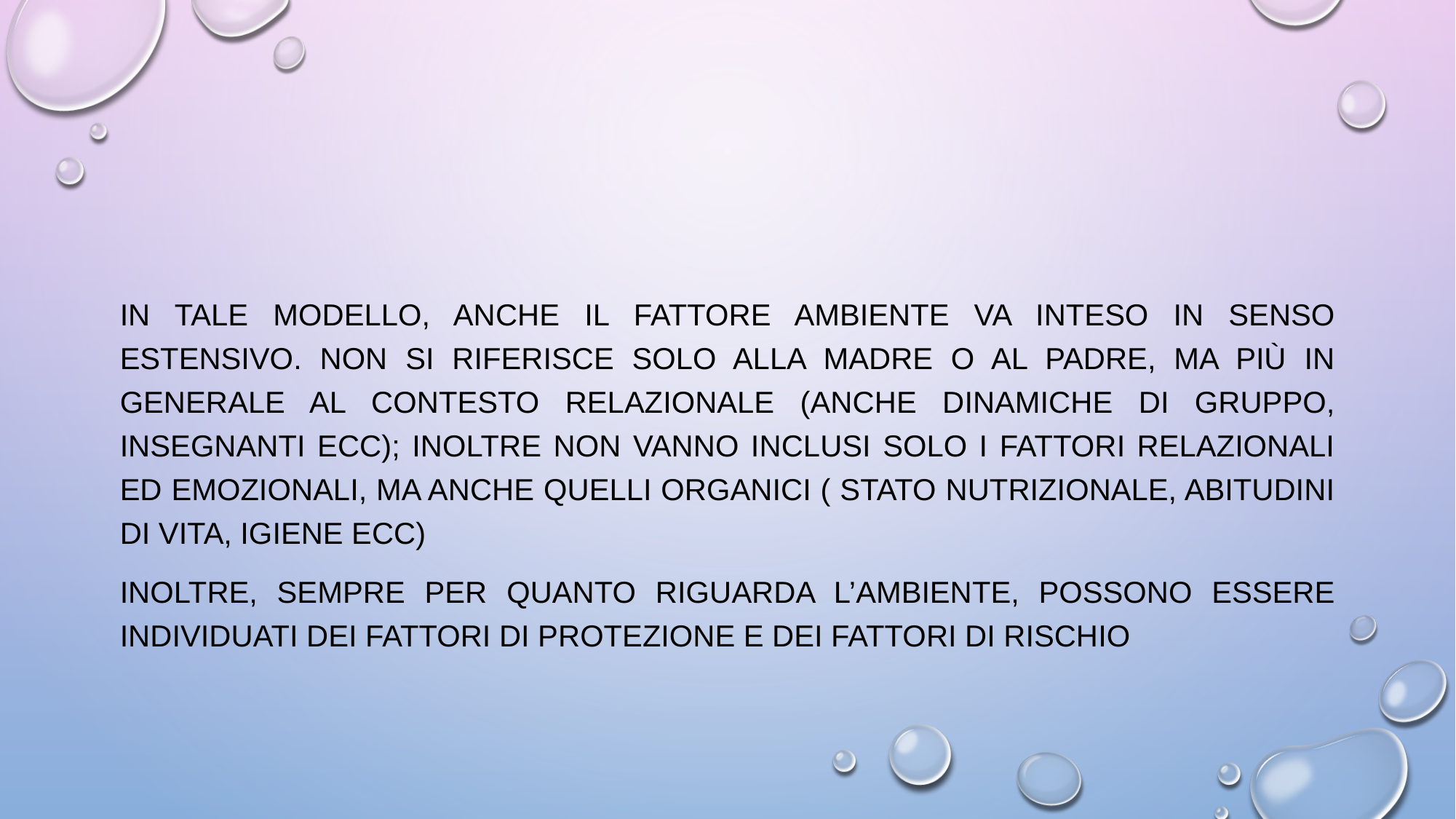

#
In tale modello, anche il fattore ambiente va inteso in senso estensivo. Non si riferisce solo alla madre o al padre, ma più in generale al contesto relazionale (anche dinamiche di gruppo, insegnanti ecc); inoltre non vanno inclusi solo i fattori relazionali ed emozionali, ma anche quelli organici ( stato nutrizionale, abitudini di vita, igiene ecc)
Inoltre, sempre per quanto riguarda l’ambiente, possono essere individuati dei fattori di protezione e dei fattori di rischio